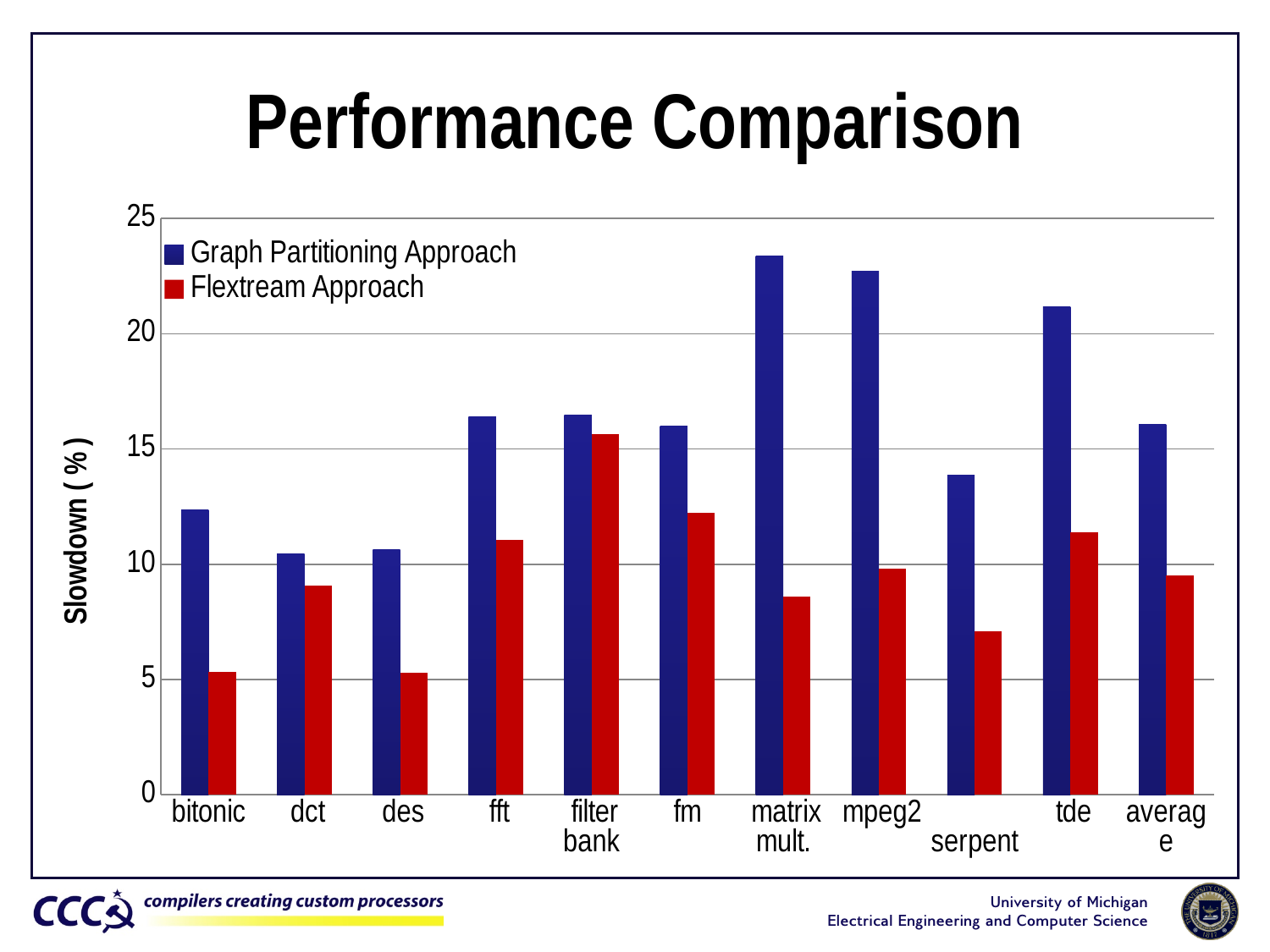

# Performance Comparison

### Chart

| Category |  |  |
|---|---|---|
| bitonic | 12.352311682320583 | 5.31312586726444 |
|  dct | 10.466190458826516 | 9.0820647283956 |
|  des | 10.639649505558975 | 5.284576853378266 |
|  fft | 16.41120194103279 | 11.063860452276032 |
|  filter bank | 16.474234170134487 | 15.629043213816686 |
| fm | 15.985648466003322 | 12.237521961191137 |
|  matrix mult. | 23.371949072702026 | 8.580422837459157 |
|  mpeg2 | 22.70317388314072 | 9.808537804922066 |
|  serpent | 13.866482423237867 | 7.076073917270032 |
|  tde | 21.16986548135061 | 11.399103767475625 |
| average | 16.052765914336387 | 9.517149565078832 |